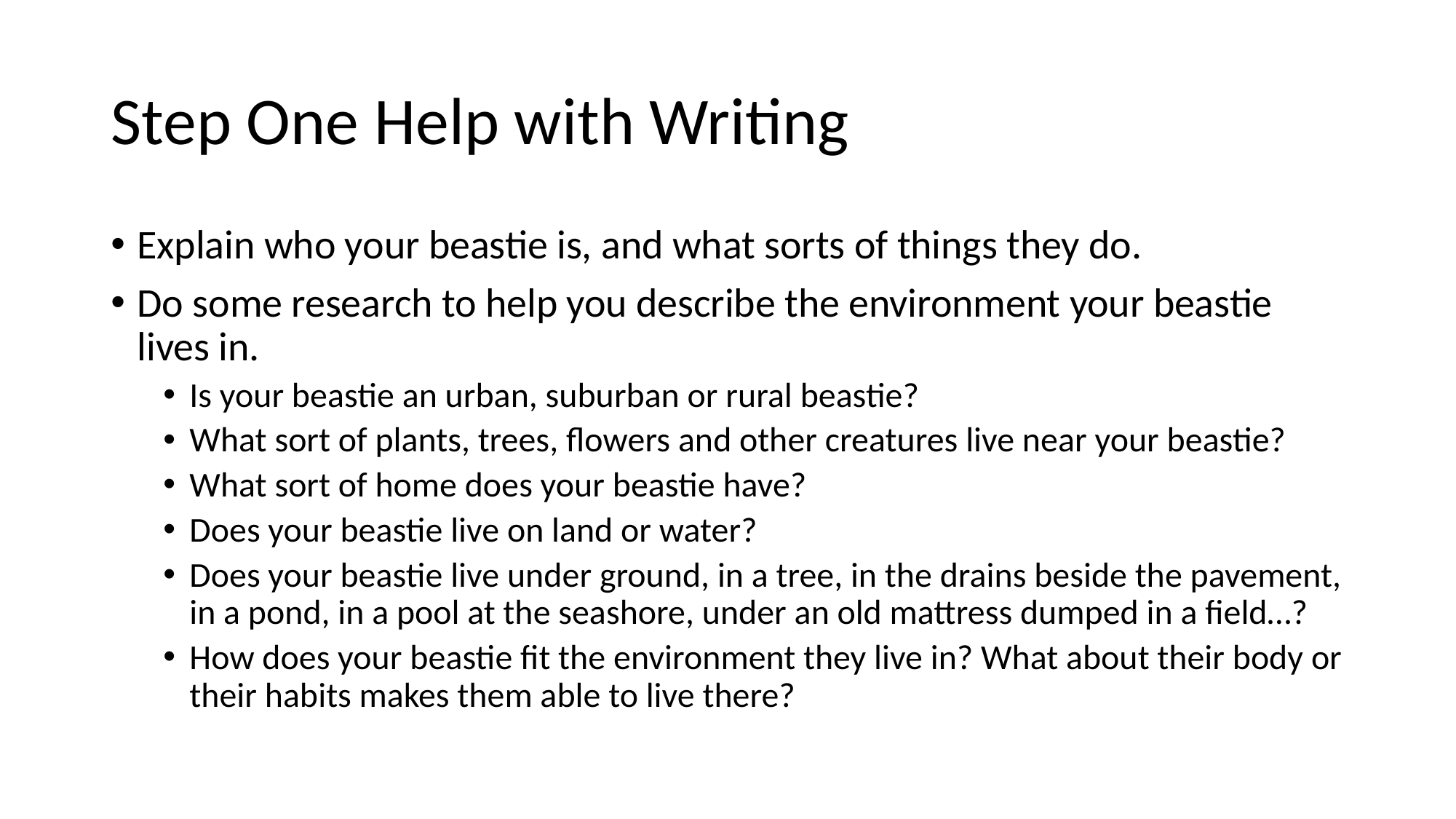

# Step One Help with Writing
Explain who your beastie is, and what sorts of things they do.
Do some research to help you describe the environment your beastie lives in.
Is your beastie an urban, suburban or rural beastie?
What sort of plants, trees, flowers and other creatures live near your beastie?
What sort of home does your beastie have?
Does your beastie live on land or water?
Does your beastie live under ground, in a tree, in the drains beside the pavement, in a pond, in a pool at the seashore, under an old mattress dumped in a field…?
How does your beastie fit the environment they live in? What about their body or their habits makes them able to live there?